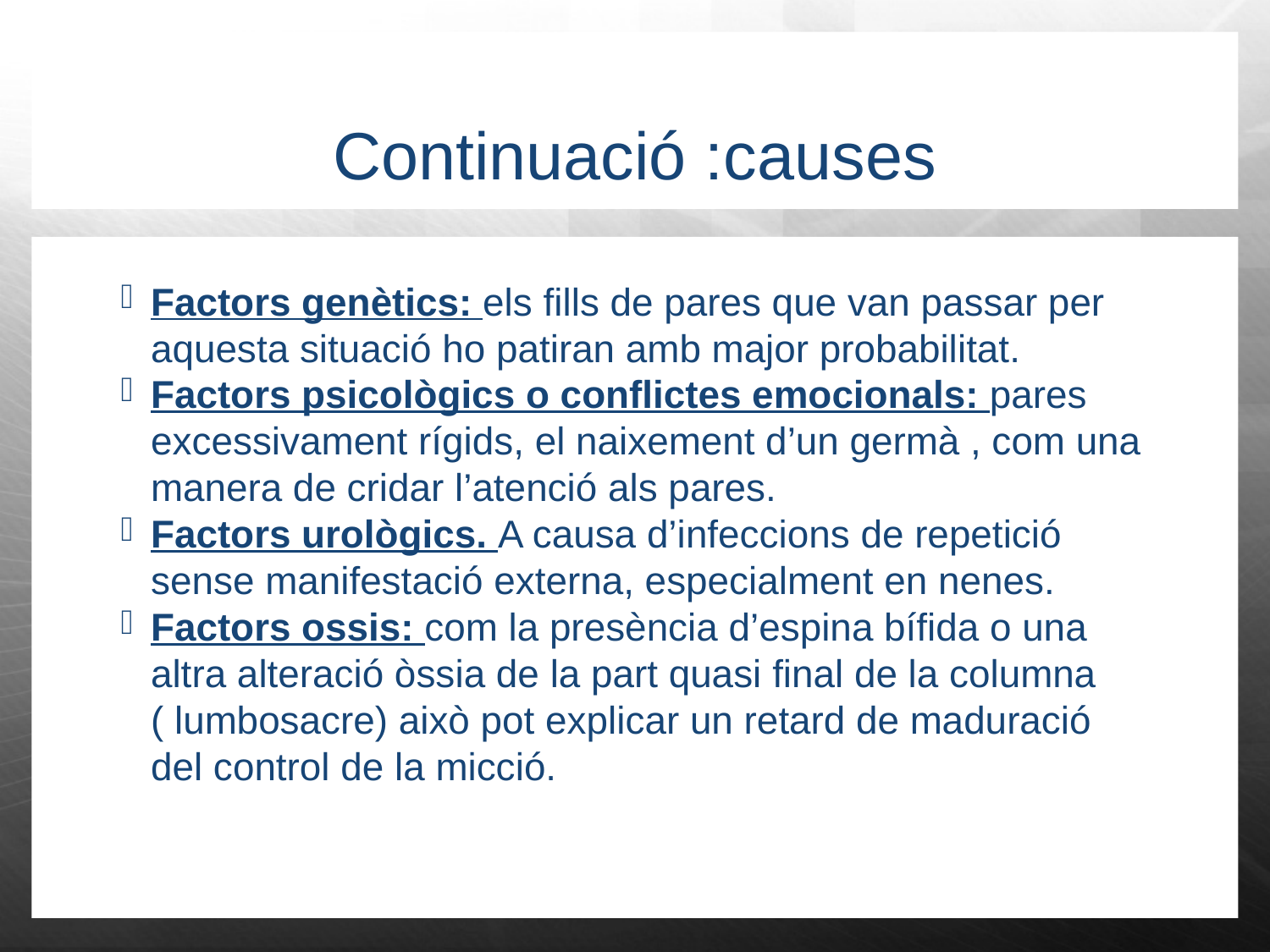

Continuació :causes
Factors genètics: els fills de pares que van passar per aquesta situació ho patiran amb major probabilitat.
Factors psicològics o conflictes emocionals: pares excessivament rígids, el naixement d’un germà , com una manera de cridar l’atenció als pares.
Factors urològics. A causa d’infeccions de repetició sense manifestació externa, especialment en nenes.
Factors ossis: com la presència d’espina bífida o una altra alteració òssia de la part quasi final de la columna ( lumbosacre) això pot explicar un retard de maduració del control de la micció.